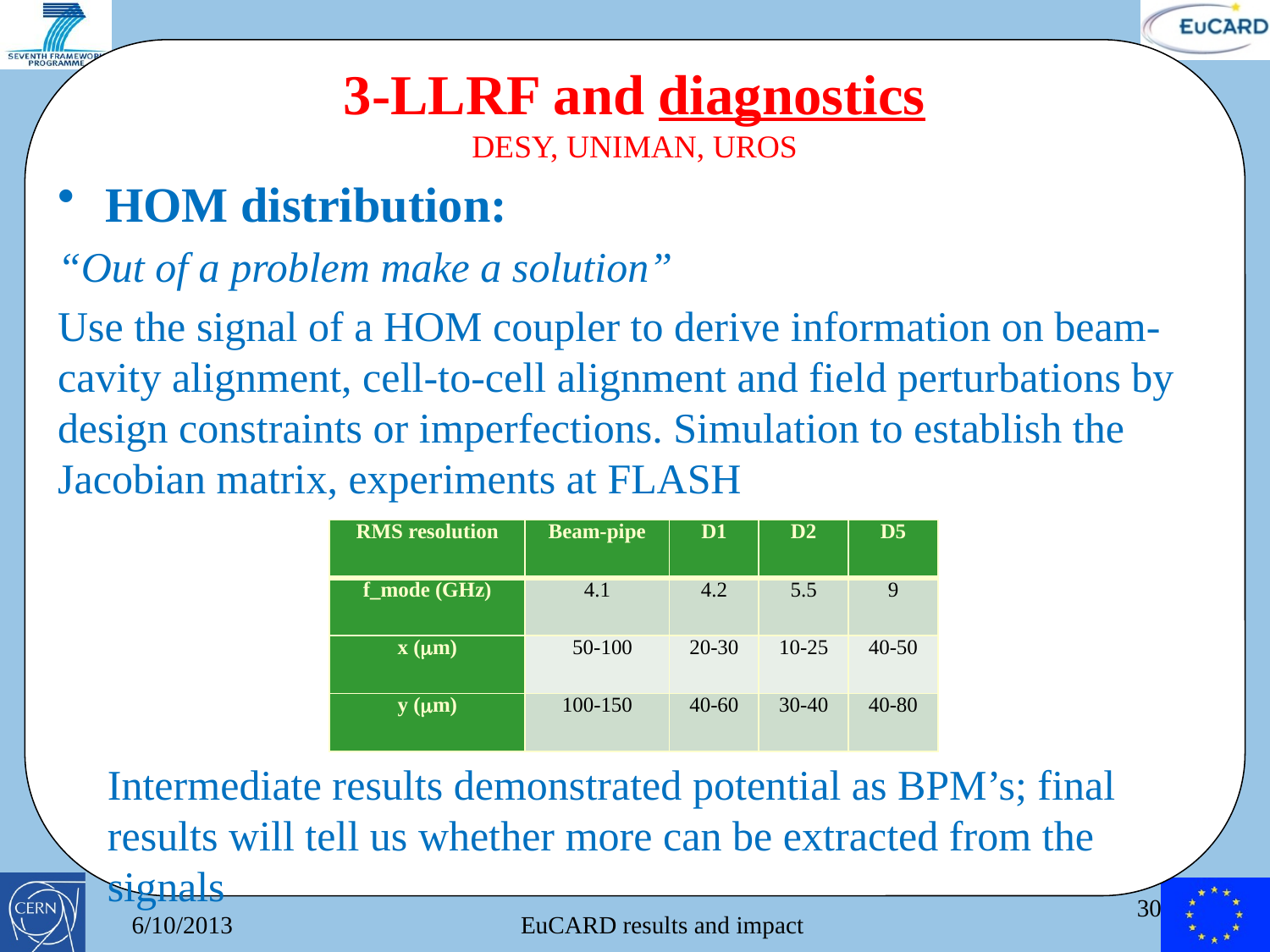

# 3-LLRF and diagnostics DESY, UNIMAN, UROS
HOM distribution:
“Out of a problem make a solution”
Use the signal of a HOM coupler to derive information on beam-cavity alignment, cell-to-cell alignment and field perturbations by design constraints or imperfections. Simulation to establish the Jacobian matrix, experiments at FLASH

| RMS resolution | Beam-pipe | D1 | D2 | D5 |
| --- | --- | --- | --- | --- |
| f\_mode (GHz) | 4.1 | 4.2 | 5.5 | 9 |
| x (μm) | 50-100 | 20-30 | 10-25 | 40-50 |
| y (μm) | 100-150 | 40-60 | 30-40 | 40-80 |
Intermediate results demonstrated potential as BPM’s; final results will tell us whether more can be extracted from the signals
30
6/10/2013
EuCARD results and impact